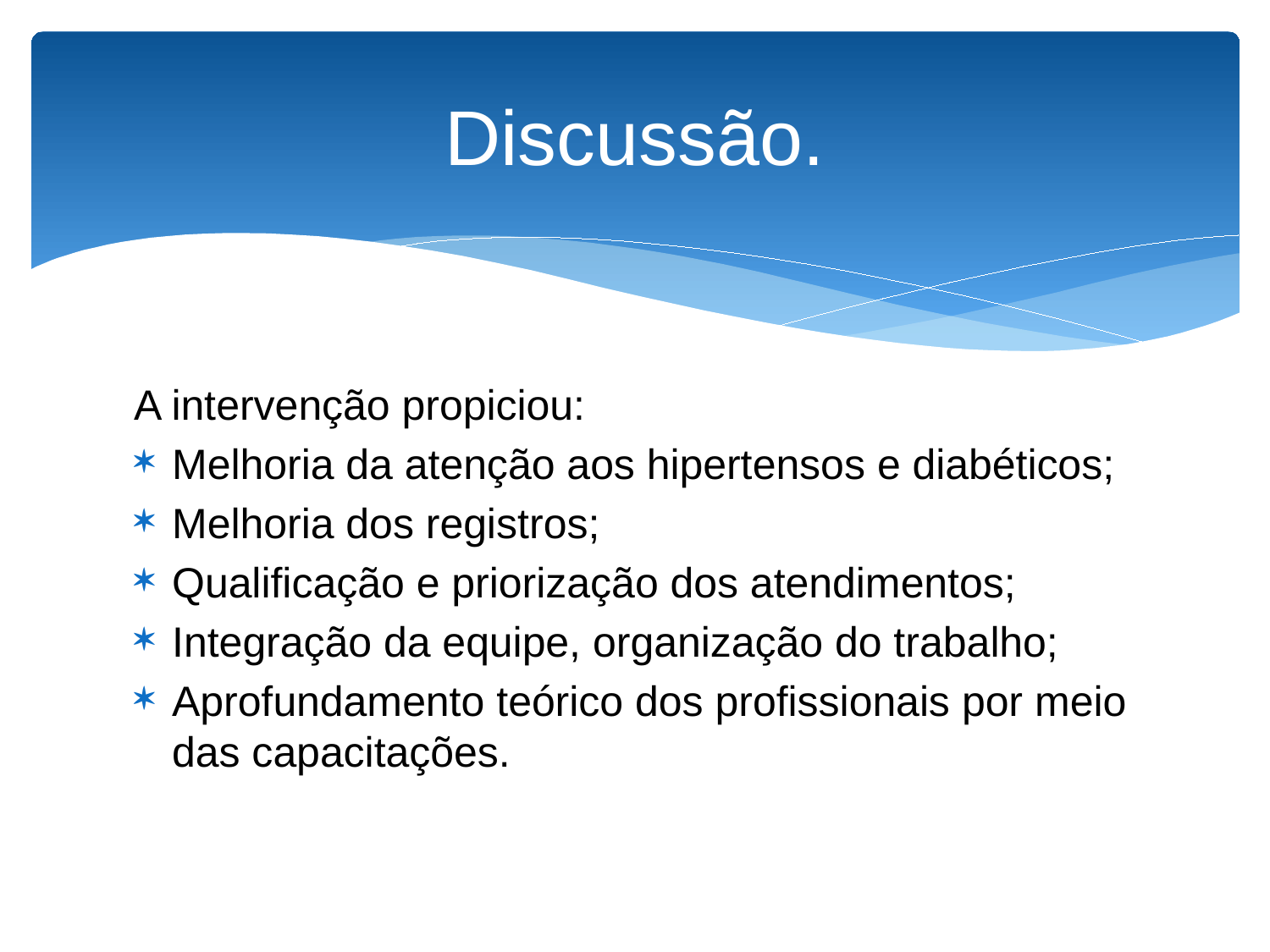

# Discussão.
A intervenção propiciou:
Melhoria da atenção aos hipertensos e diabéticos;
Melhoria dos registros;
Qualificação e priorização dos atendimentos;
Integração da equipe, organização do trabalho;
Aprofundamento teórico dos profissionais por meio das capacitações.